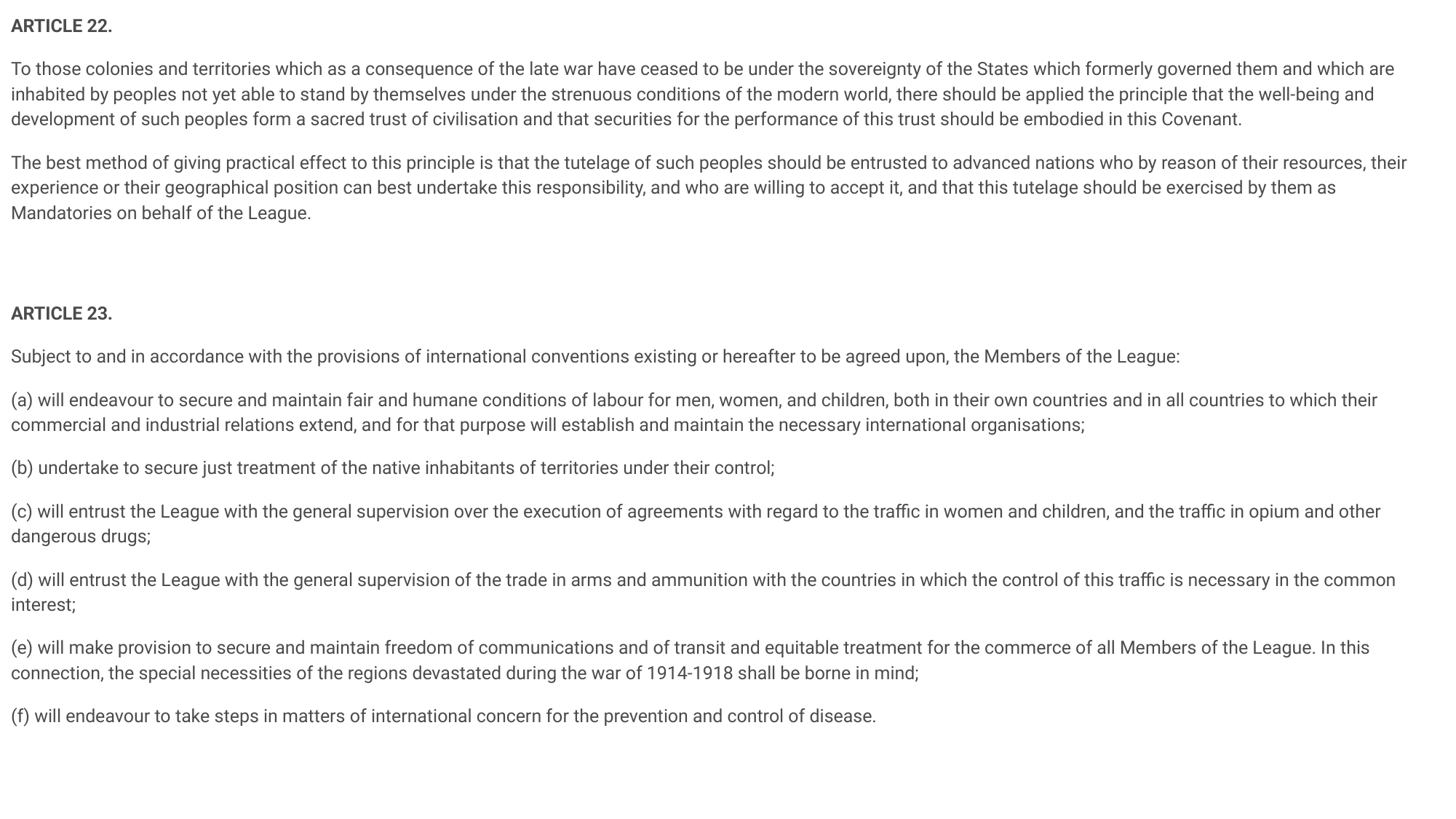

ARTICLE 22.
To those colonies and territories which as a consequence of the late war have ceased to be under the sovereignty of the States which formerly governed them and which are inhabited by peoples not yet able to stand by themselves under the strenuous conditions of the modern world, there should be applied the principle that the well-being and development of such peoples form a sacred trust of civilisation and that securities for the performance of this trust should be embodied in this Covenant.
The best method of giving practical effect to this principle is that the tutelage of such peoples should be entrusted to advanced nations who by reason of their resources, their experience or their geographical position can best undertake this responsibility, and who are willing to accept it, and that this tutelage should be exercised by them as Mandatories on behalf of the League.
ARTICLE 23.
Subject to and in accordance with the provisions of international conventions existing or hereafter to be agreed upon, the Members of the League:
(a) will endeavour to secure and maintain fair and humane conditions of labour for men, women, and children, both in their own countries and in all countries to which their commercial and industrial relations extend, and for that purpose will establish and maintain the necessary international organisations;
(b) undertake to secure just treatment of the native inhabitants of territories under their control;
(c) will entrust the League with the general supervision over the execution of agreements with regard to the traffic in women and children, and the traffic in opium and other dangerous drugs;
(d) will entrust the League with the general supervision of the trade in arms and ammunition with the countries in which the control of this traffic is necessary in the common interest;
(e) will make provision to secure and maintain freedom of communications and of transit and equitable treatment for the commerce of all Members of the League. In this connection, the special necessities of the regions devastated during the war of 1914-1918 shall be borne in mind;
(f) will endeavour to take steps in matters of international concern for the prevention and control of disease.